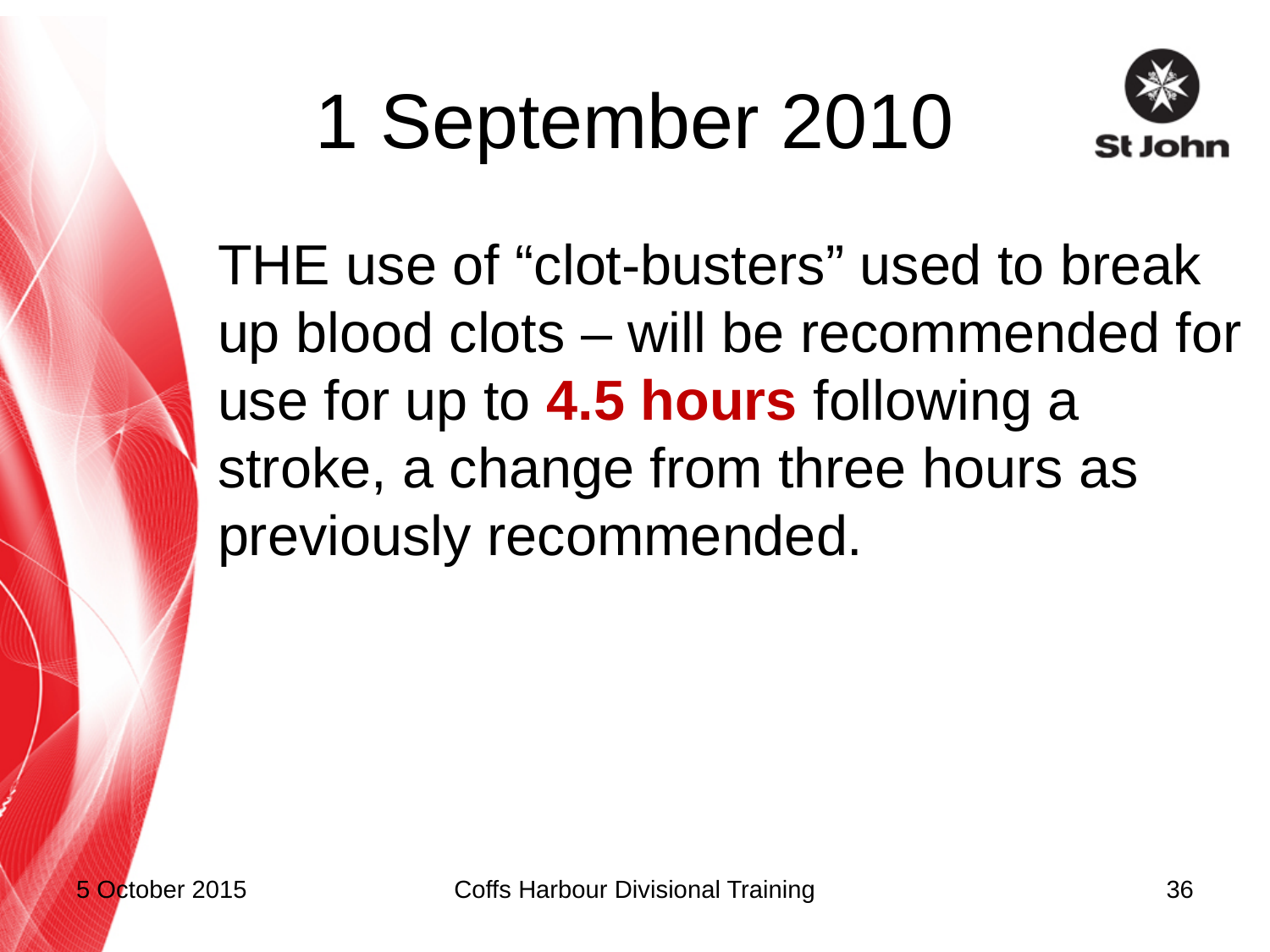

# 1 September 2010
THE use of “clot-busters” used to break up blood clots – will be recommended for use for up to 4.5 hours following a stroke, a change from three hours as previously recommended.
5 October 2015
Coffs Harbour Divisional Training
36